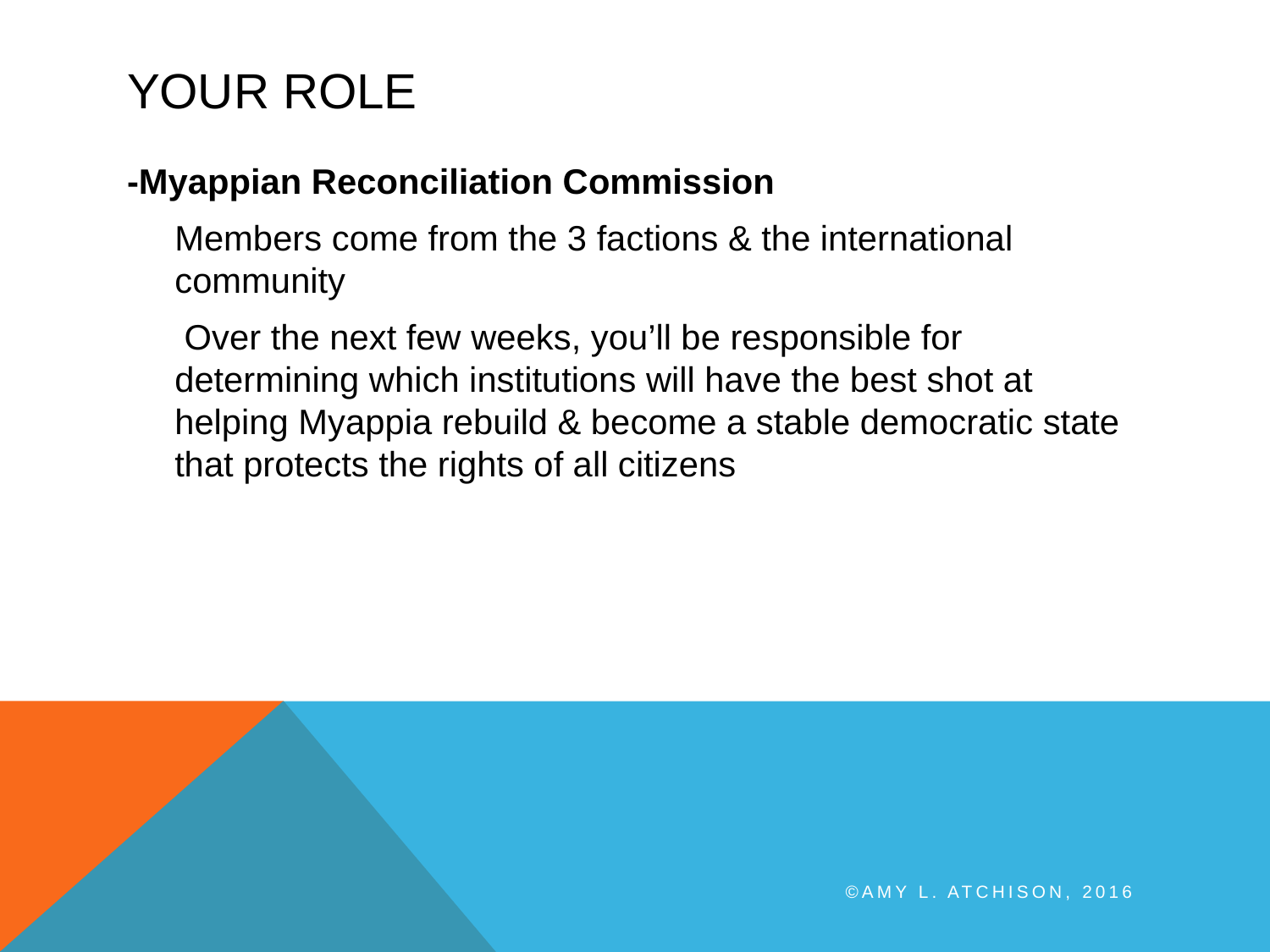

# Your Role
-Myappian Reconciliation Commission
	Members come from the 3 factions & the international community
	 Over the next few weeks, you’ll be responsible for determining which institutions will have the best shot at helping Myappia rebuild & become a stable democratic state that protects the rights of all citizens
©Amy L. Atchison, 2016